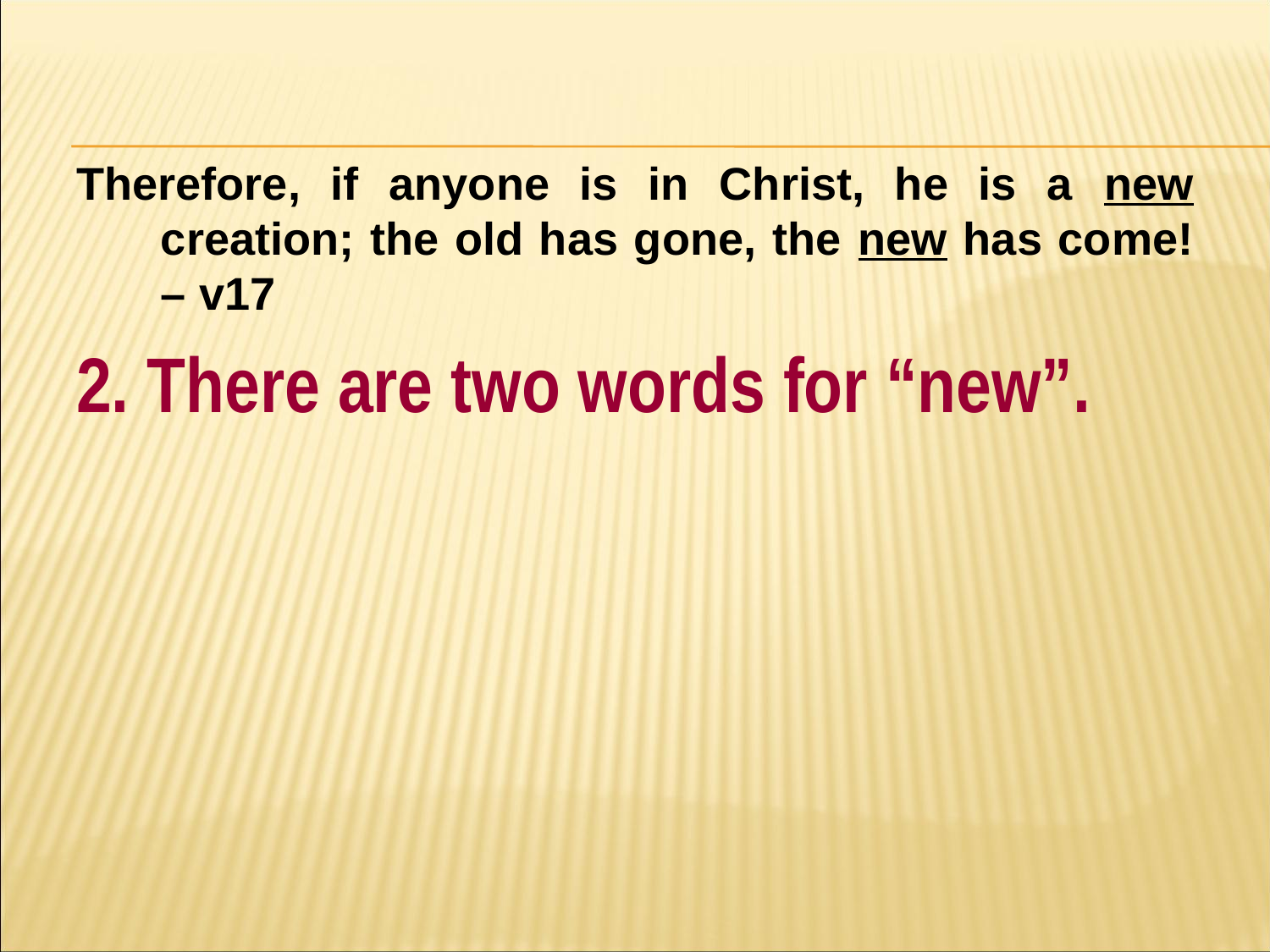

#
Therefore, if anyone is in Christ, he is a new creation; the old has gone, the new has come! – v17
2. There are two words for “new”.